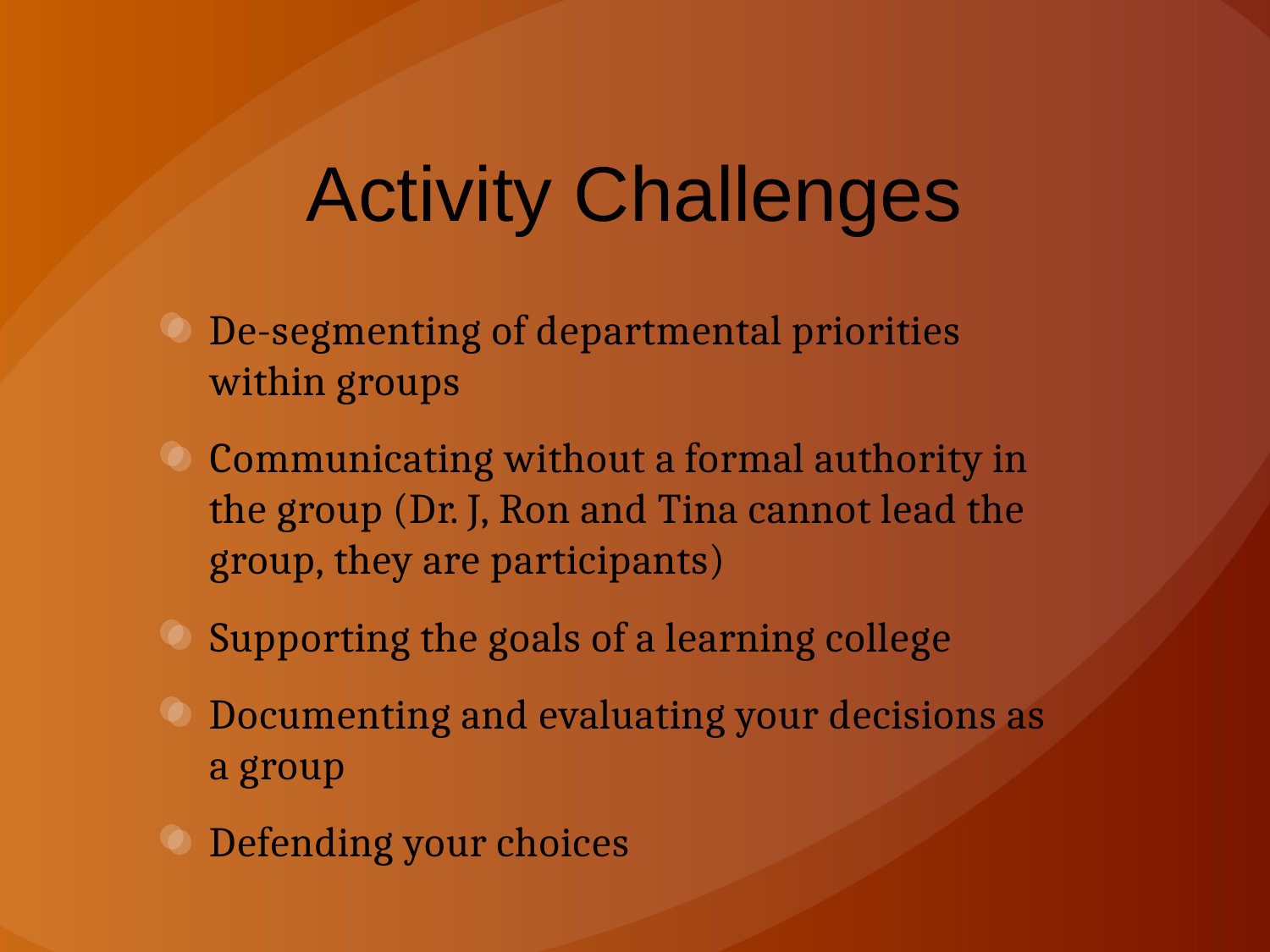

# Activity Challenges
De-segmenting of departmental priorities within groups
Communicating without a formal authority in the group (Dr. J, Ron and Tina cannot lead the group, they are participants)
Supporting the goals of a learning college
Documenting and evaluating your decisions as a group
Defending your choices